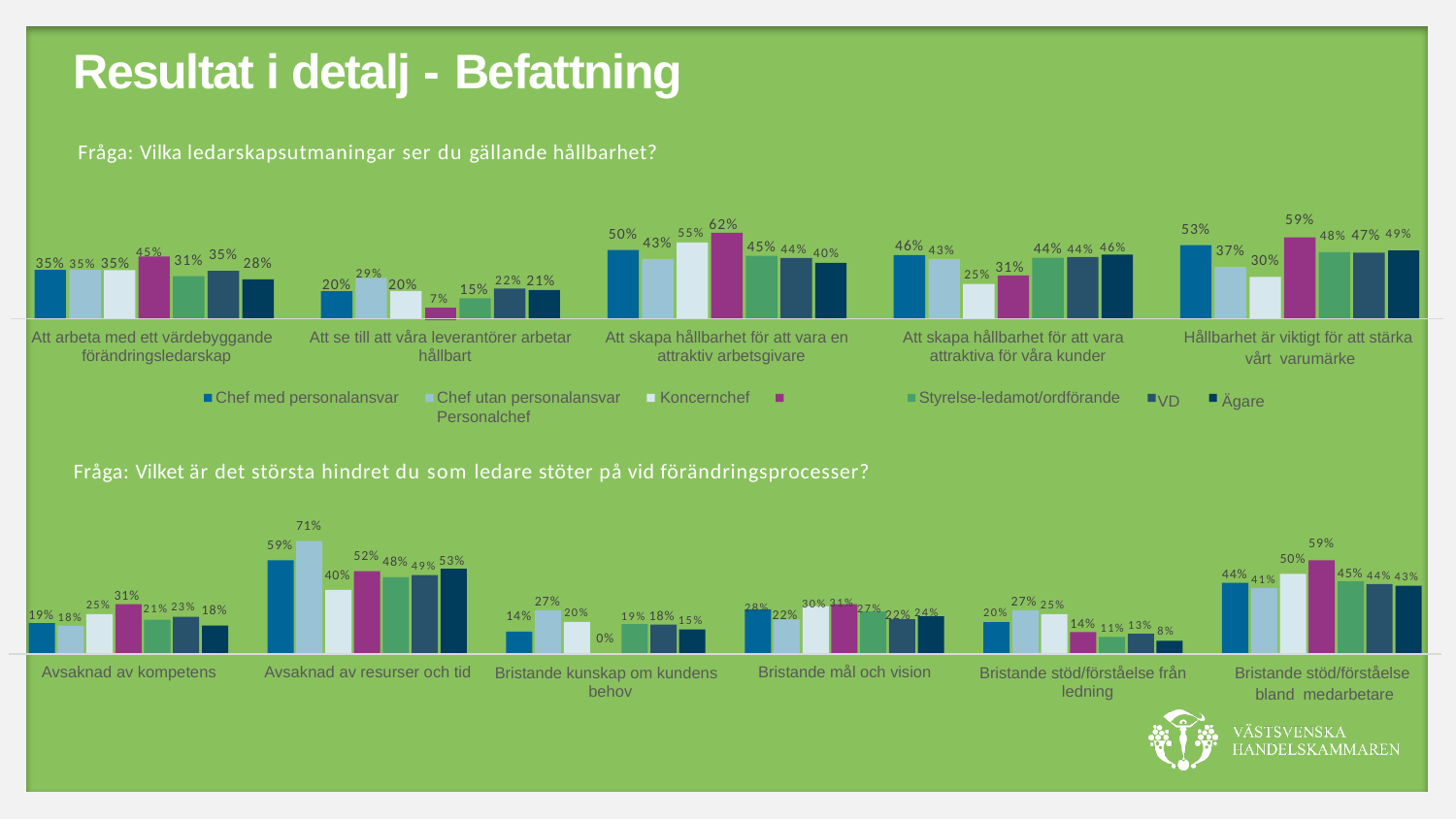

# Resultat i detalj - Befattning
Fråga: Vilka ledarskapsutmaningar ser du gällande hållbarhet?
55% 62%
59%
48% 47% 49%
53%
50%
46% 43%
45% 44% 40%
44% 44% 46%
43%

37%
35% 35% 35% 45%

35%

25% 31%
31%
30%

28%

22% 21%

20% 29% 20%

7% 15%

Hållbarhet är viktigt för att stärka
vårt  varumärke

VD	Ägare
Att arbeta med ett värdebyggande  förändringsledarskap
Att se till att våra leverantörer arbetar  hållbart
Att skapa hållbarhet för att vara en  attraktiv arbetsgivare
Att skapa hållbarhet för att vara  attraktiva för våra kunder
Chef med personalansvar
Chef utan personalansvar	Koncernchef	Personalchef
Styrelse-ledamot/ordförande

Fråga: Vilket är det största hindret du som ledare stöter på vid förändringsprocesser?
71%
59%
59%
50%

49% 53%
52%
48%
45% 44% 43%
44% 41%

40%

25% 31% 21% 23%

27% 20%
20% 27% 25%

28% 22% 30% 31% 27% 22% 24%
19% 18%
19% 18% 15%
18%

14%

14% 11% 13% 8%

0%

Avsaknad av kompetens
Avsaknad av resurser och tid
Bristande kunskap om kundens  behov
Bristande mål och vision
Bristande stöd/förståelse från  ledning
Bristande stöd/förståelse
 bland  medarbetare